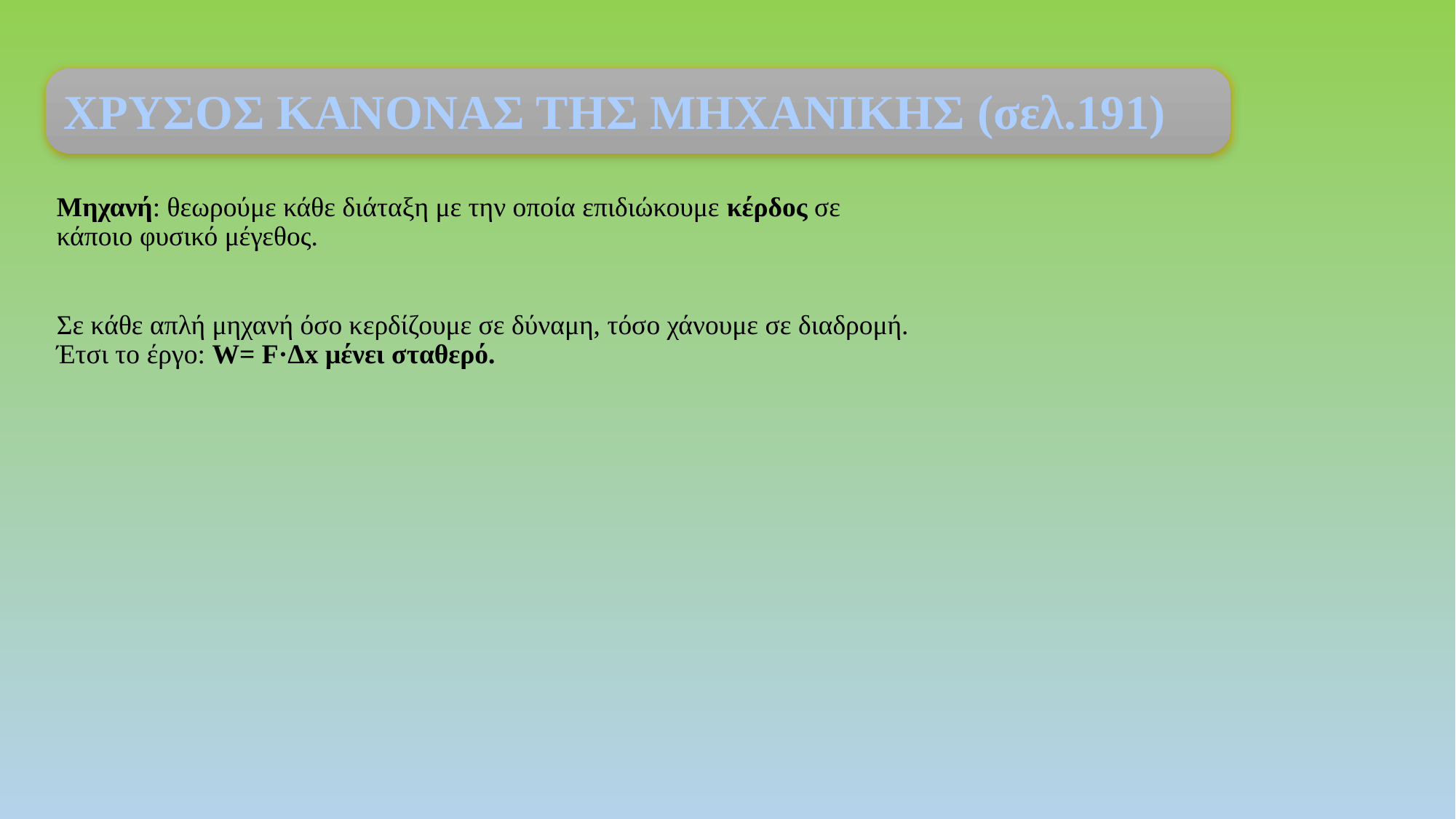

ΧΡΥΣΟΣ ΚΑΝΟΝΑΣ ΤΗΣ ΜΗΧΑΝΙΚΗΣ (σελ.191)
Μηχανή: θεωρούμε κάθε διάταξη με την οποία επιδιώκουμε κέρδος σε
κάποιο φυσικό μέγεθος.

Σε κάθε απλή μηχανή όσο κερδίζουμε σε δύναμη, τόσο χάνουμε σε διαδρομή.
Έτσι το έργο: W= F·Δx μένει σταθερό.